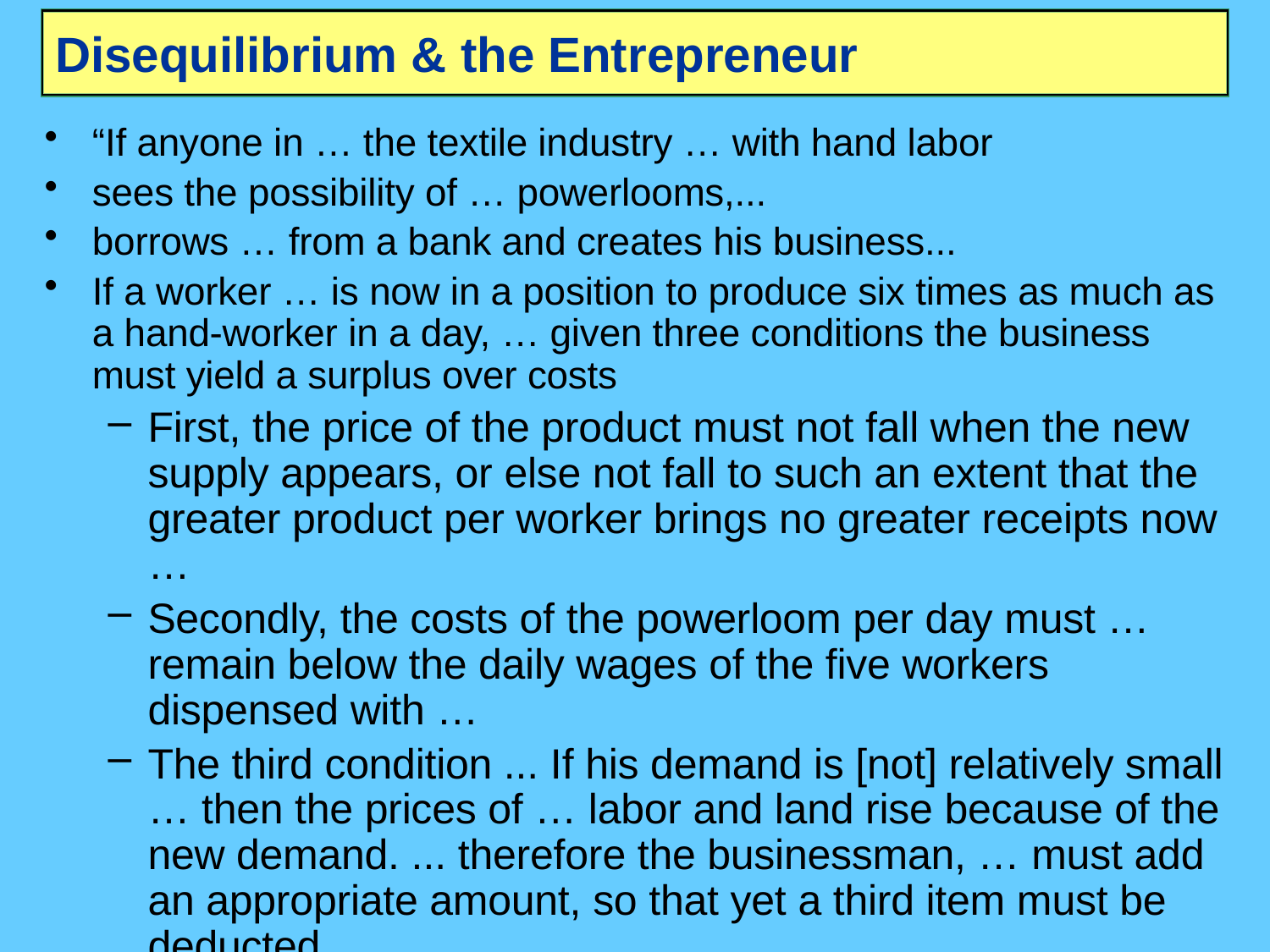

# Disequilibrium & the Entrepreneur
“If anyone in … the textile industry … with hand labor
sees the possibility of … powerlooms,...
borrows … from a bank and creates his business...
If a worker … is now in a position to produce six times as much as a hand-worker in a day, … given three conditions the business must yield a surplus over costs
First, the price of the product must not fall when the new supply appears, or else not fall to such an extent that the greater product per worker brings no greater receipts now …
Secondly, the costs of the powerloom per day must … remain below the daily wages of the five workers dispensed with …
The third condition ... If his demand is [not] relatively small … then the prices of … labor and land rise because of the new demand. ... therefore the businessman, … must add an appropriate amount, so that yet a third item must be deducted.
Only if the receipts exceed outlays after allowing for all three sets of changes is there a surplus over costs.” (129-130)